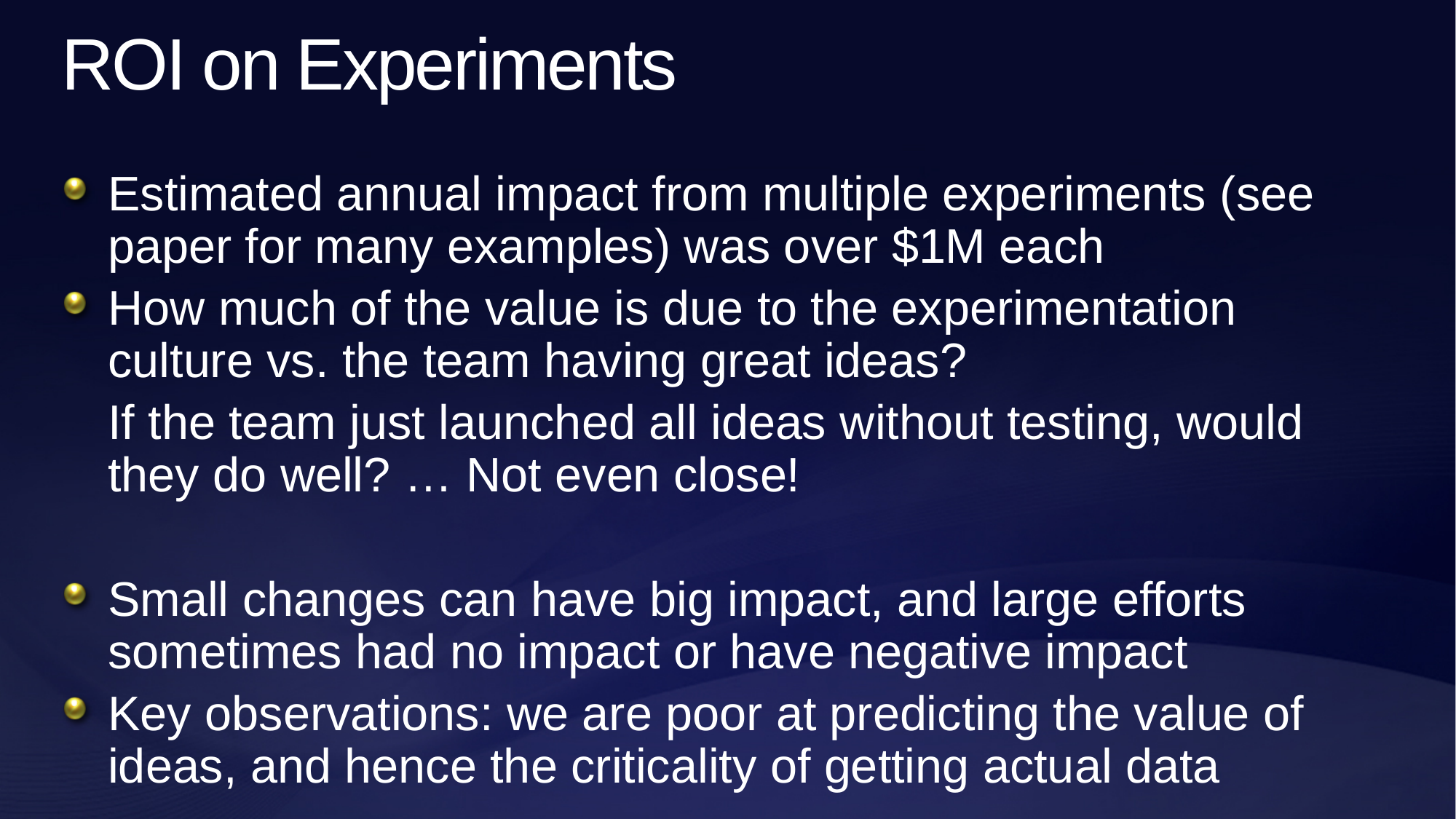

# ROI on Experiments
Estimated annual impact from multiple experiments (see paper for many examples) was over $1M each
How much of the value is due to the experimentation culture vs. the team having great ideas?
	If the team just launched all ideas without testing, would they do well? … Not even close!

Small changes can have big impact, and large efforts sometimes had no impact or have negative impact
Key observations: we are poor at predicting the value of ideas, and hence the criticality of getting actual data